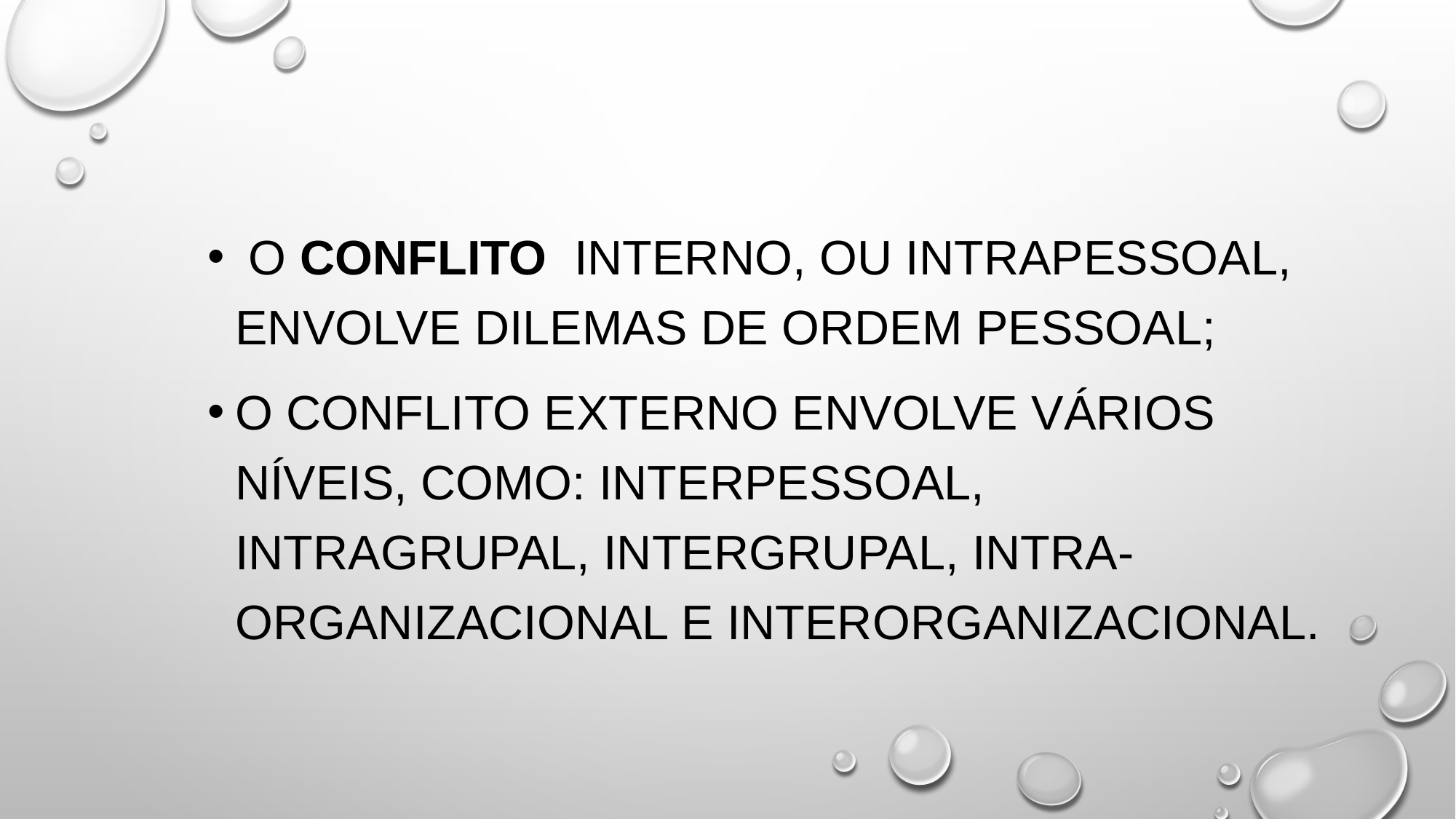

o conflito  interno, ou intrapessoal, envolve dilemas de ordem pessoal;
o conflito externo envolve vários níveis, como: interpessoal, intragrupal, intergrupal, intra-organizacional e interorganizacional.